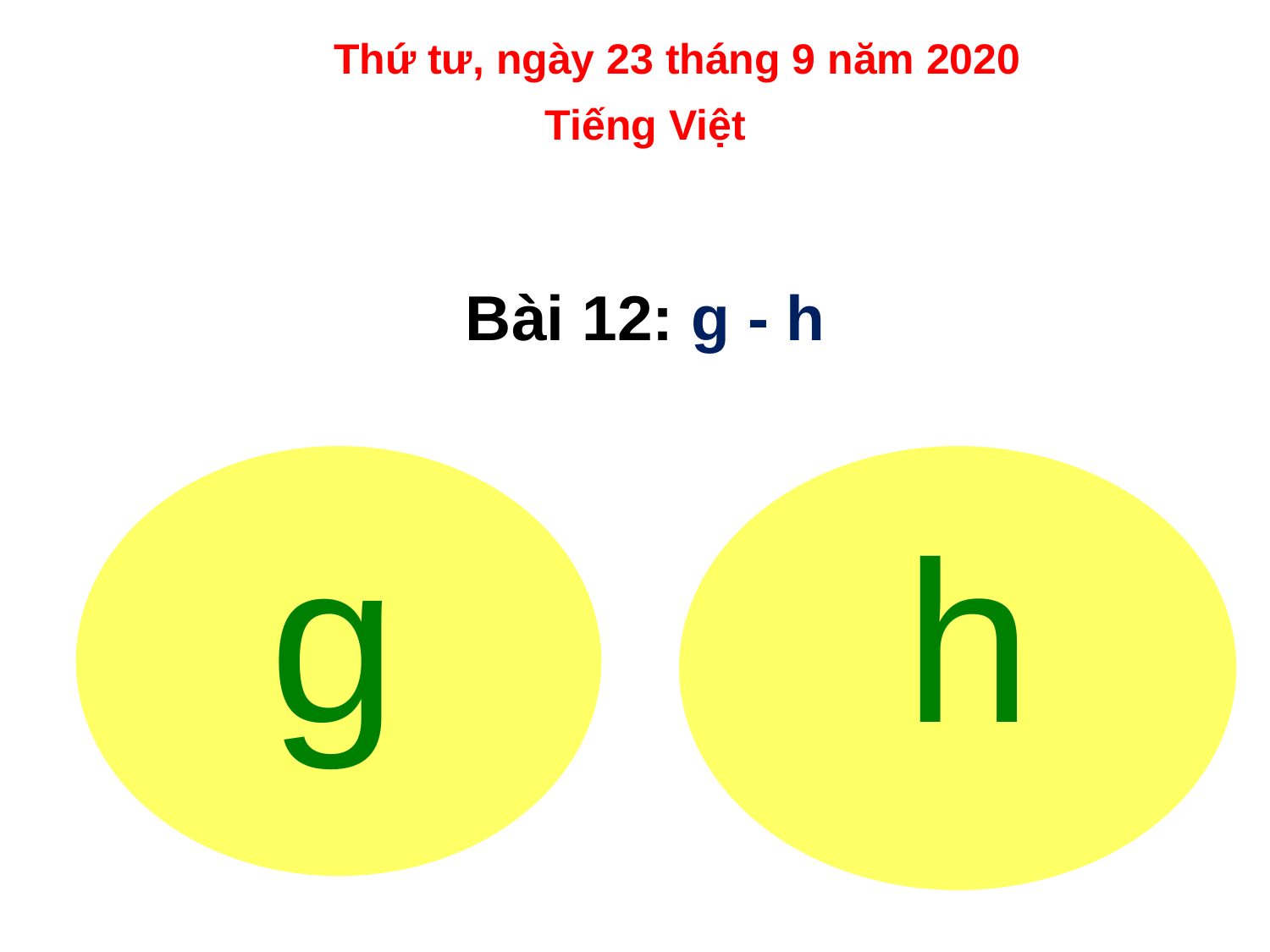

Thứ tư, ngày 23 tháng 9 năm 2020
Tiếng Việt
Bài 12: g - h

h
g